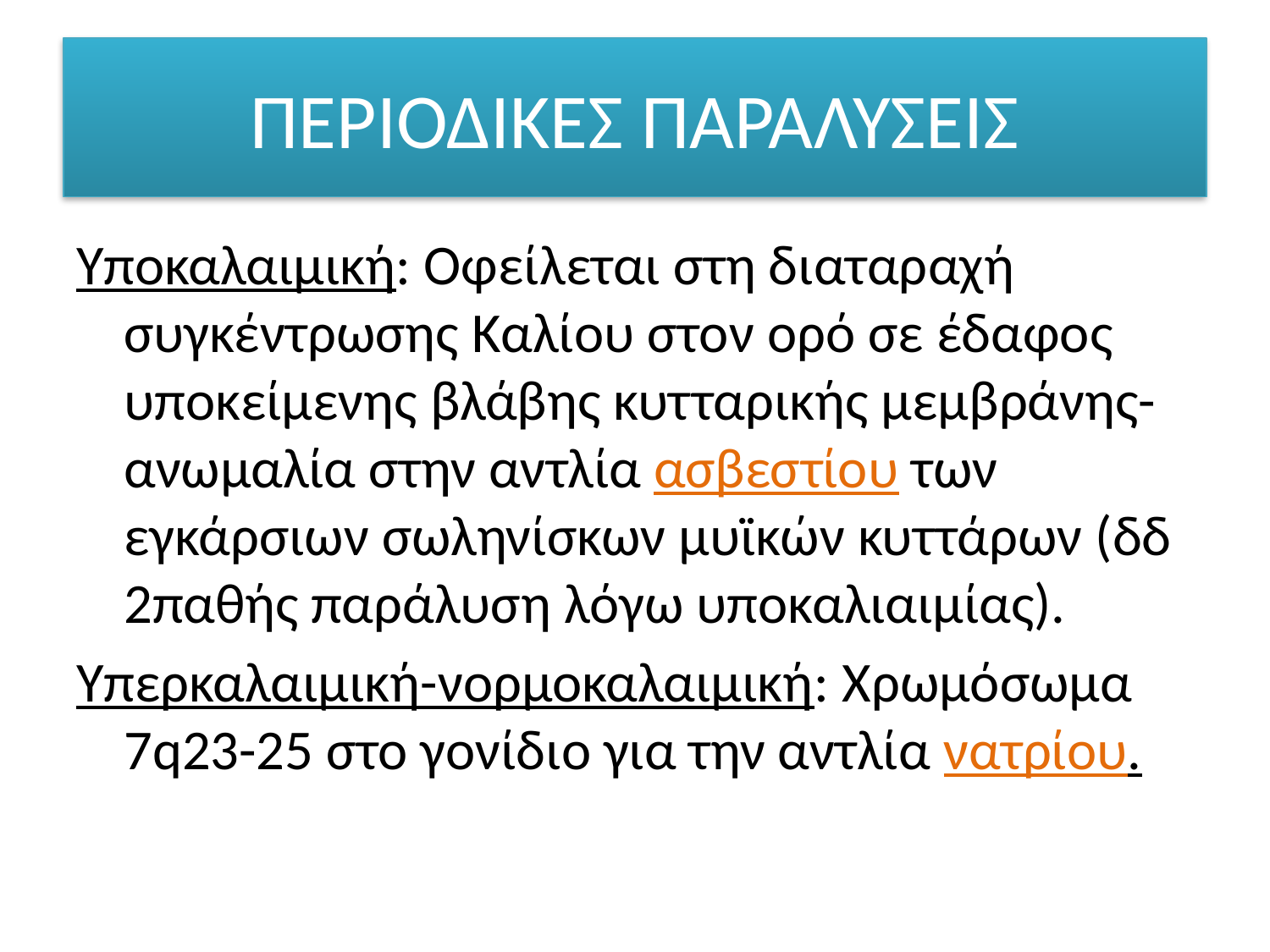

# ΠΕΡΙΟΔΙΚΕΣ ΠΑΡΑΛΥΣΕΙΣ
Υποκαλαιμική: Οφείλεται στη διαταραχή συγκέντρωσης Καλίου στον ορό σε έδαφος υποκείμενης βλάβης κυτταρικής μεμβράνης-ανωμαλία στην αντλία ασβεστίου των εγκάρσιων σωληνίσκων μυϊκών κυττάρων (δδ 2παθής παράλυση λόγω υποκαλιαιμίας).
Υπερκαλαιμική-νορμοκαλαιμική: Χρωμόσωμα 7q23-25 στο γονίδιο για την αντλία νατρίου.